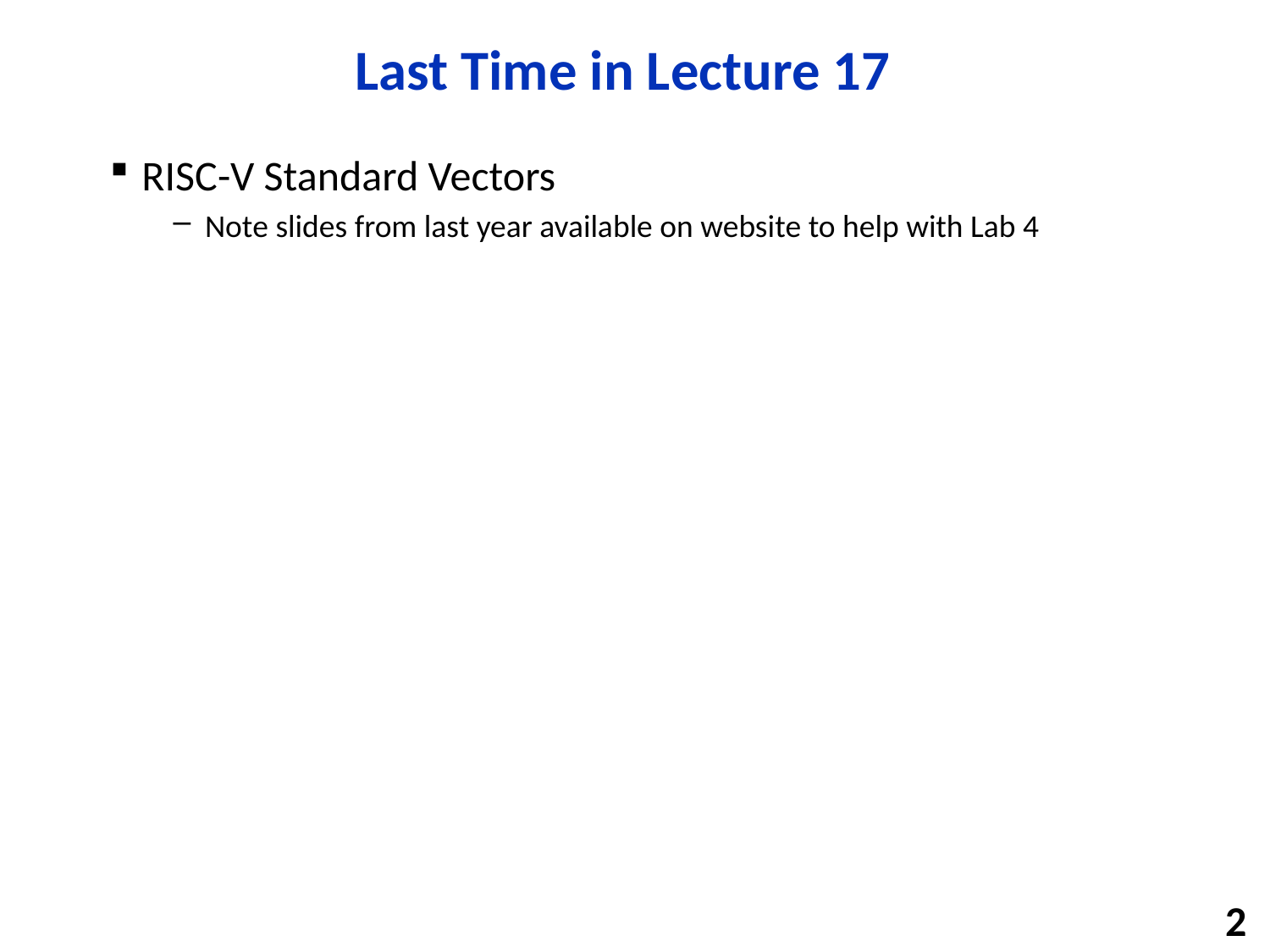

# Last Time in Lecture 17
RISC-V Standard Vectors
Note slides from last year available on website to help with Lab 4

2